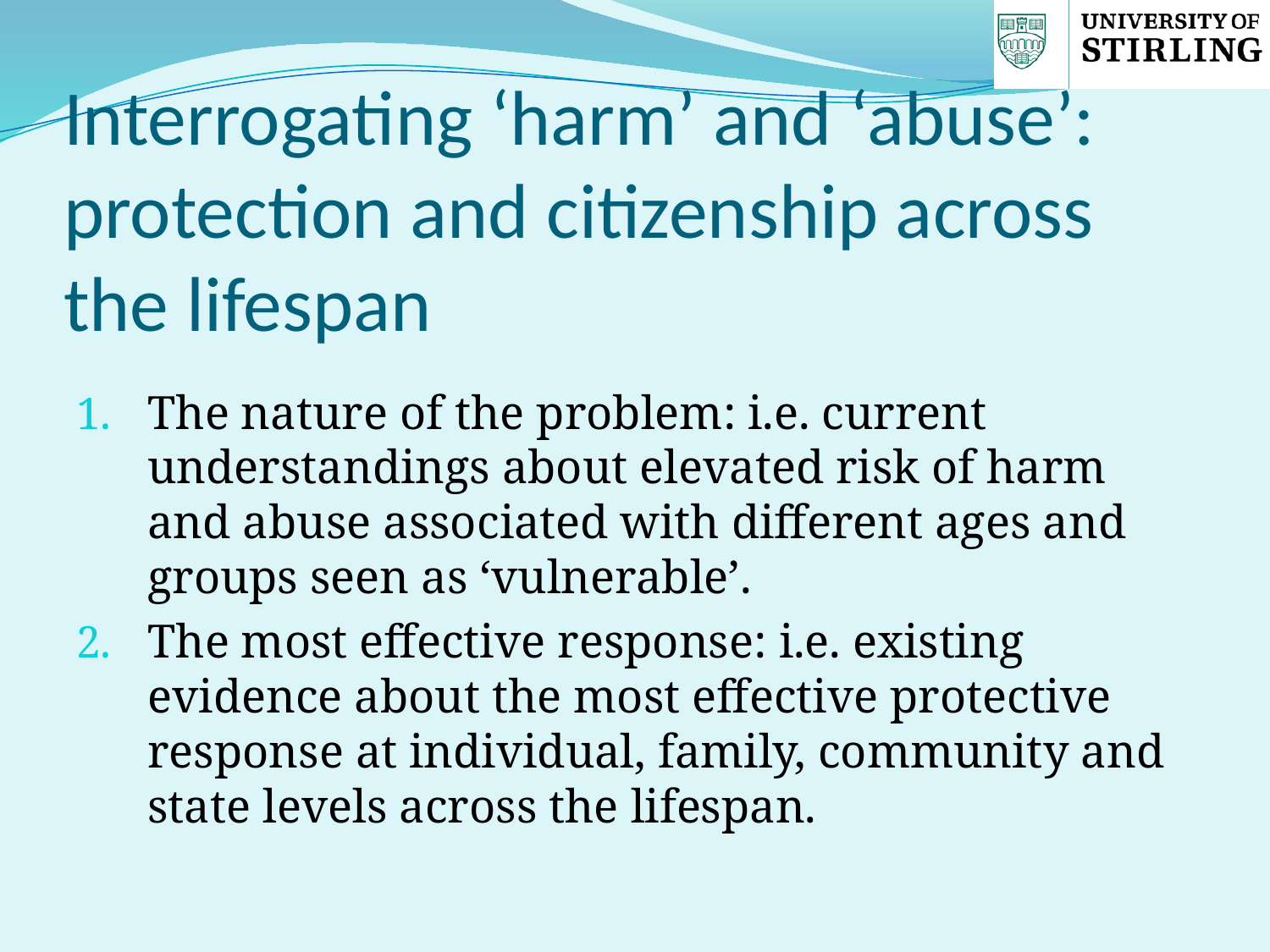

# Interrogating ‘harm’ and ‘abuse’: protection and citizenship across the lifespan
The nature of the problem: i.e. current understandings about elevated risk of harm and abuse associated with different ages and groups seen as ‘vulnerable’.
The most effective response: i.e. existing evidence about the most effective protective response at individual, family, community and state levels across the lifespan.